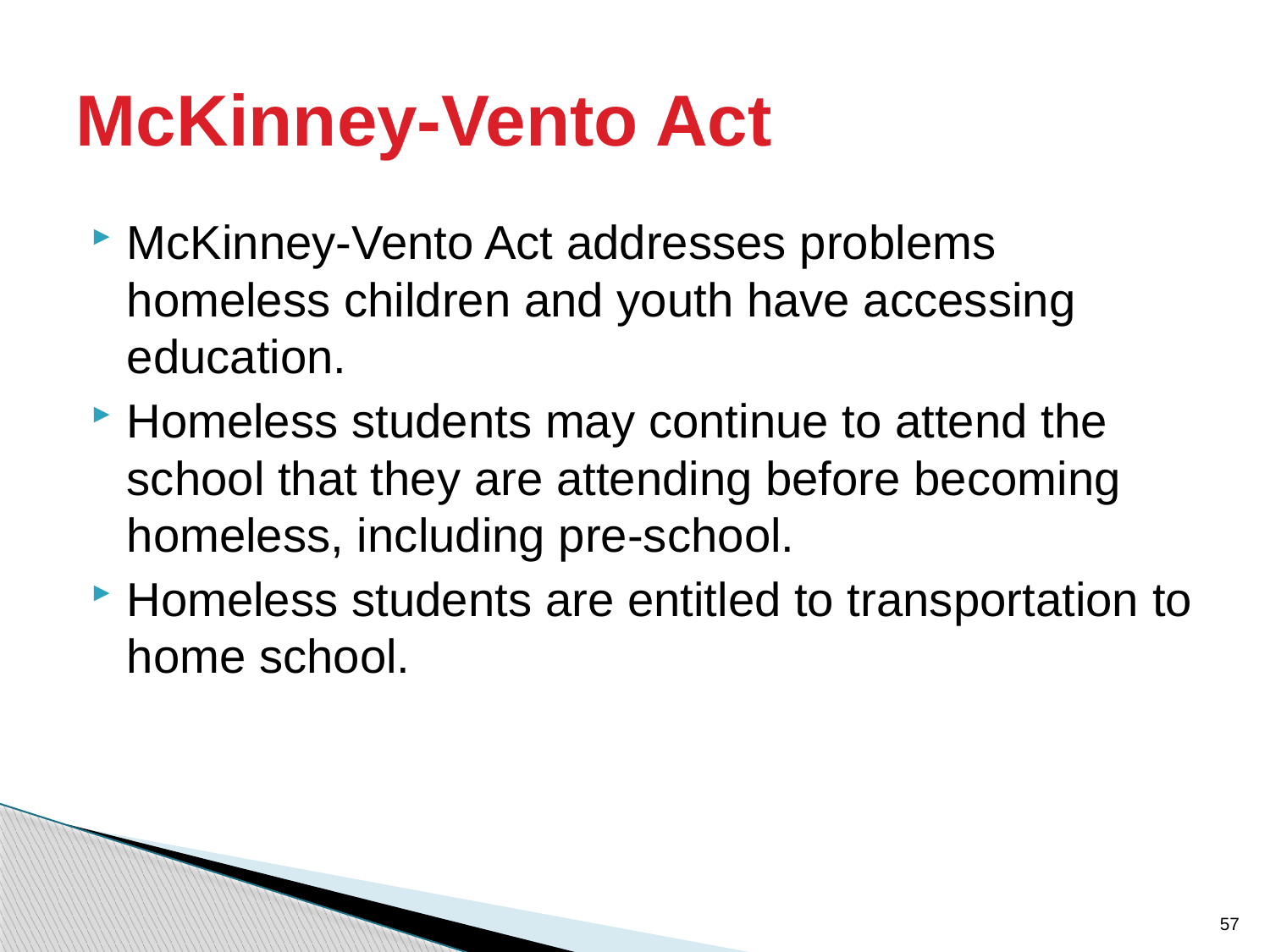

# McKinney-Vento Act
McKinney-Vento Act addresses problems homeless children and youth have accessing education.
Homeless students may continue to attend the school that they are attending before becoming homeless, including pre-school.
Homeless students are entitled to transportation to home school.
57